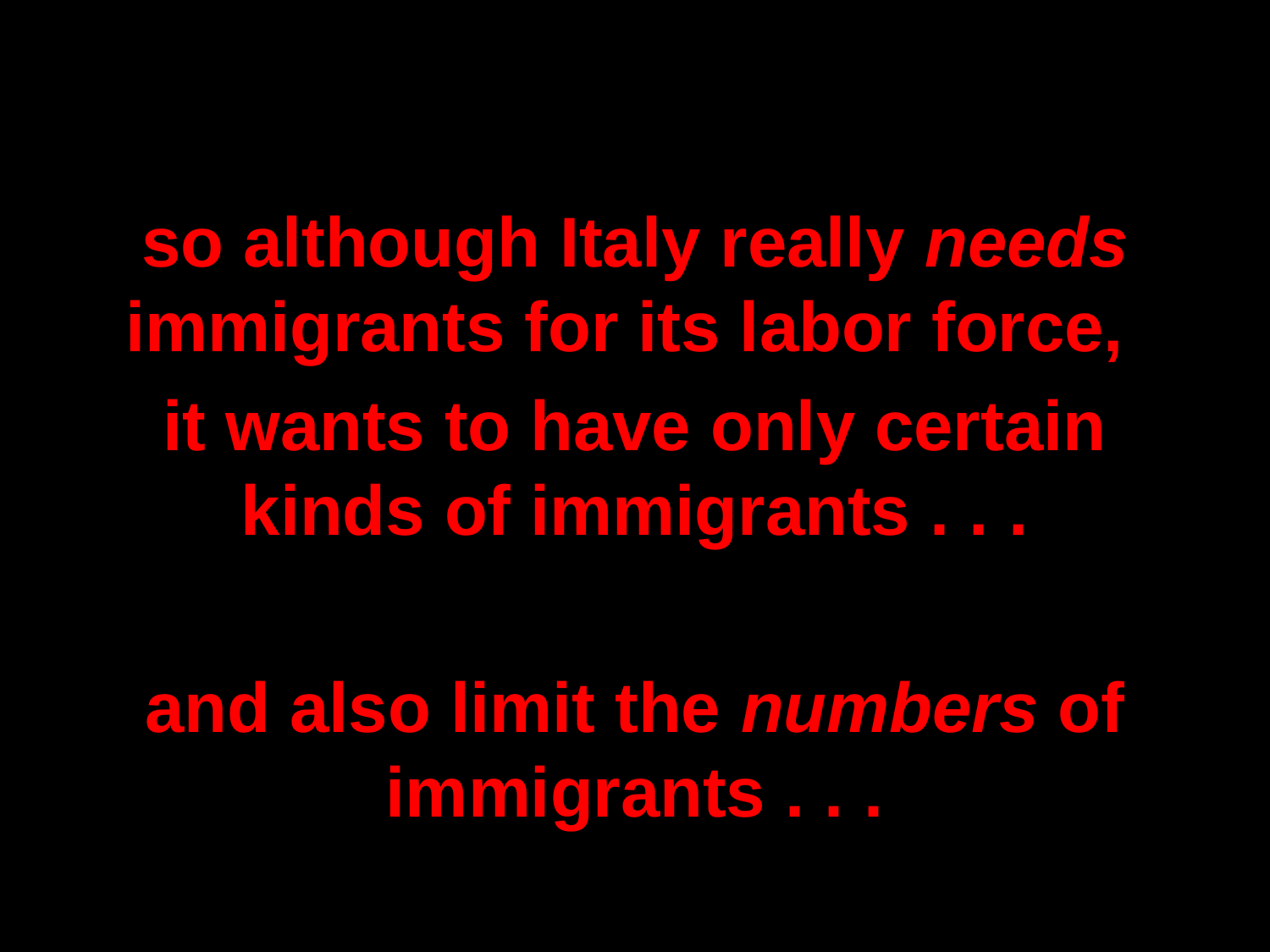

so although Italy really needs immigrants for its labor force,
it wants to have only certain kinds of immigrants . . .

and also limit the numbers of immigrants . . .